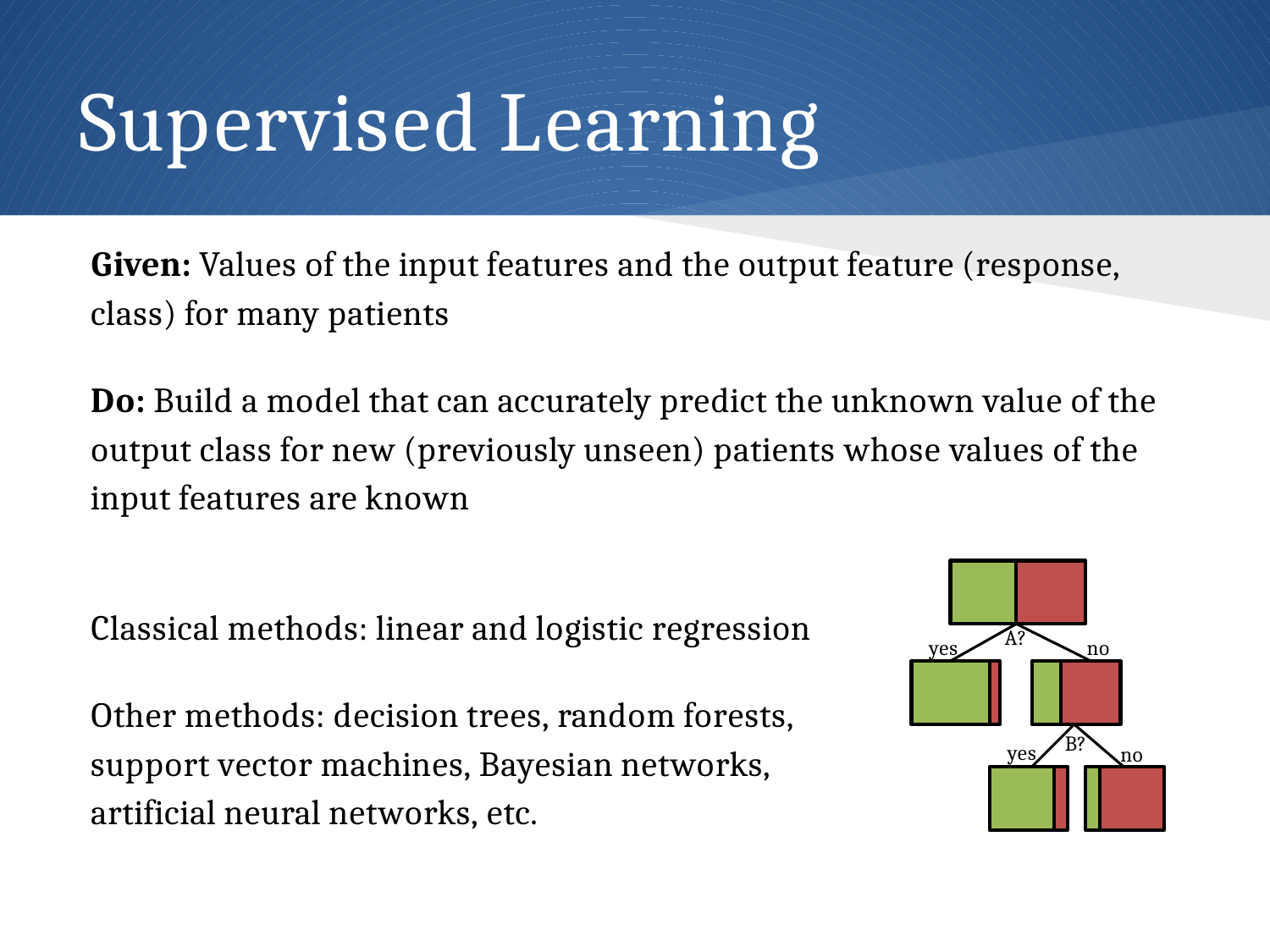

# Supervised Learning
Given: Values of the input features and the output feature (response, class) for many patients
Do: Build a model that can accurately predict the unknown value of the output class for new (previously unseen) patients whose values of the input features are known

Classical methods: linear and logistic regression
Other methods: decision trees, random forests, support vector machines, Bayesian networks, artificial neural networks, etc.

A?
yes
no

B?
yes
no